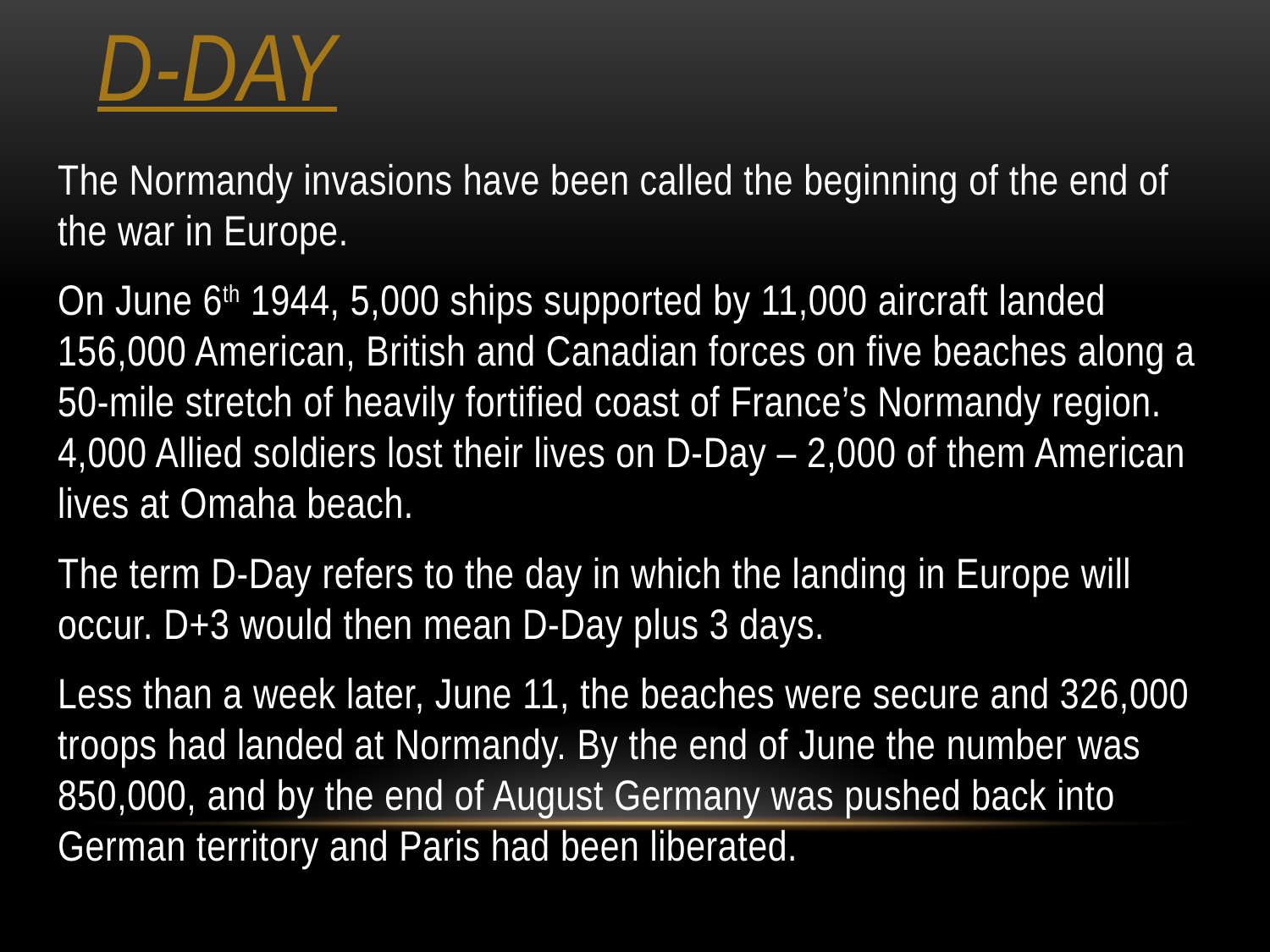

# D-Day
The Normandy invasions have been called the beginning of the end of the war in Europe.
On June 6th 1944, 5,000 ships supported by 11,000 aircraft landed 156,000 American, British and Canadian forces on five beaches along a 50-mile stretch of heavily fortified coast of France’s Normandy region. 4,000 Allied soldiers lost their lives on D-Day – 2,000 of them American lives at Omaha beach.
The term D-Day refers to the day in which the landing in Europe will occur. D+3 would then mean D-Day plus 3 days.
Less than a week later, June 11, the beaches were secure and 326,000 troops had landed at Normandy. By the end of June the number was 850,000, and by the end of August Germany was pushed back into German territory and Paris had been liberated.